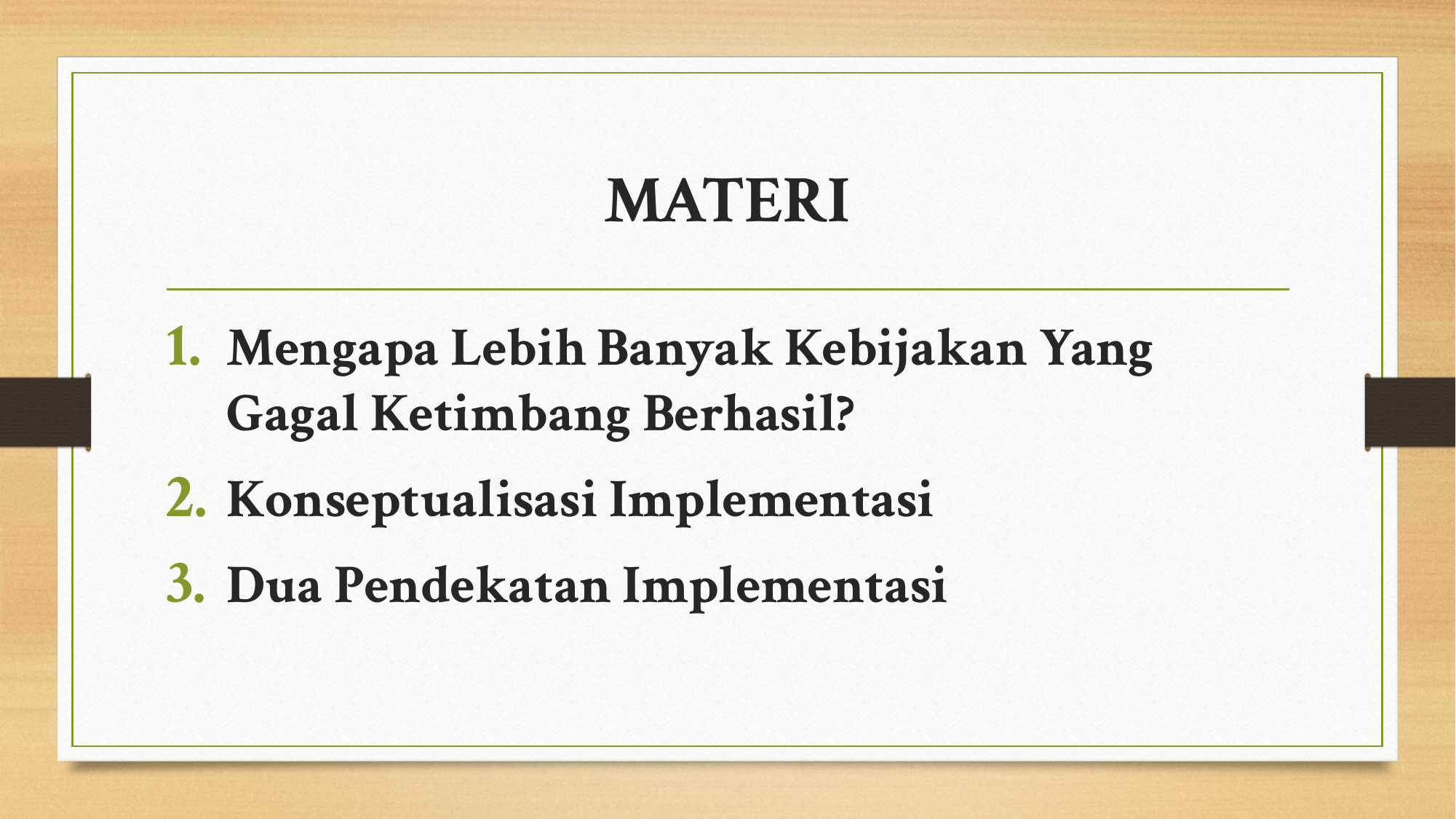

# MATERI
Mengapa Lebih Banyak Kebijakan Yang Gagal Ketimbang Berhasil?
Konseptualisasi Implementasi
Dua Pendekatan Implementasi